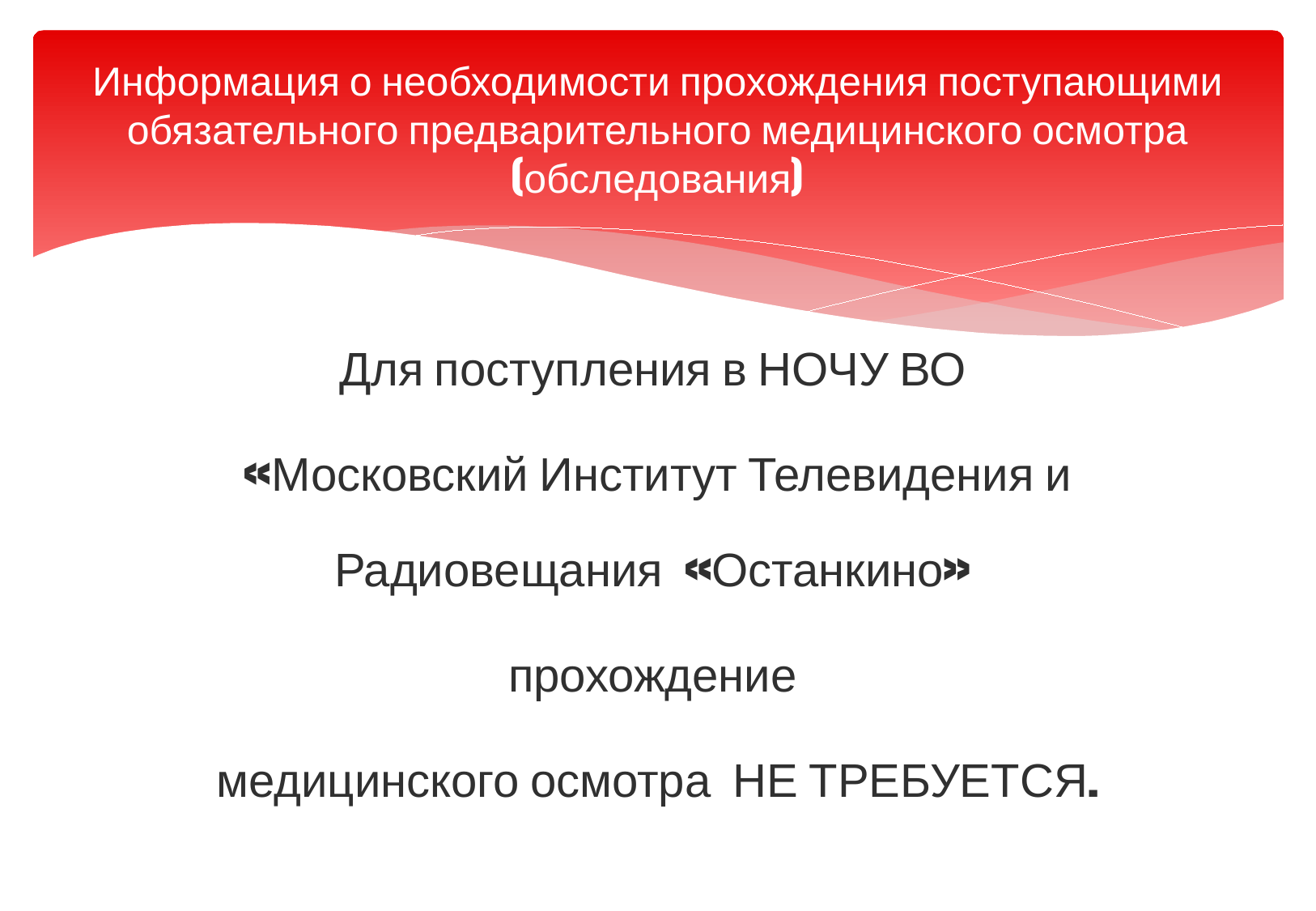

# Информация о необходимости прохождения поступающими обязательного предварительного медицинского осмотра (обследования)
Для поступления в НОЧУ ВО
«Московский Институт Телевидения и Радиовещания  «Останкино»
прохождение
медицинского осмотра  НЕ ТРЕБУЕТСЯ.